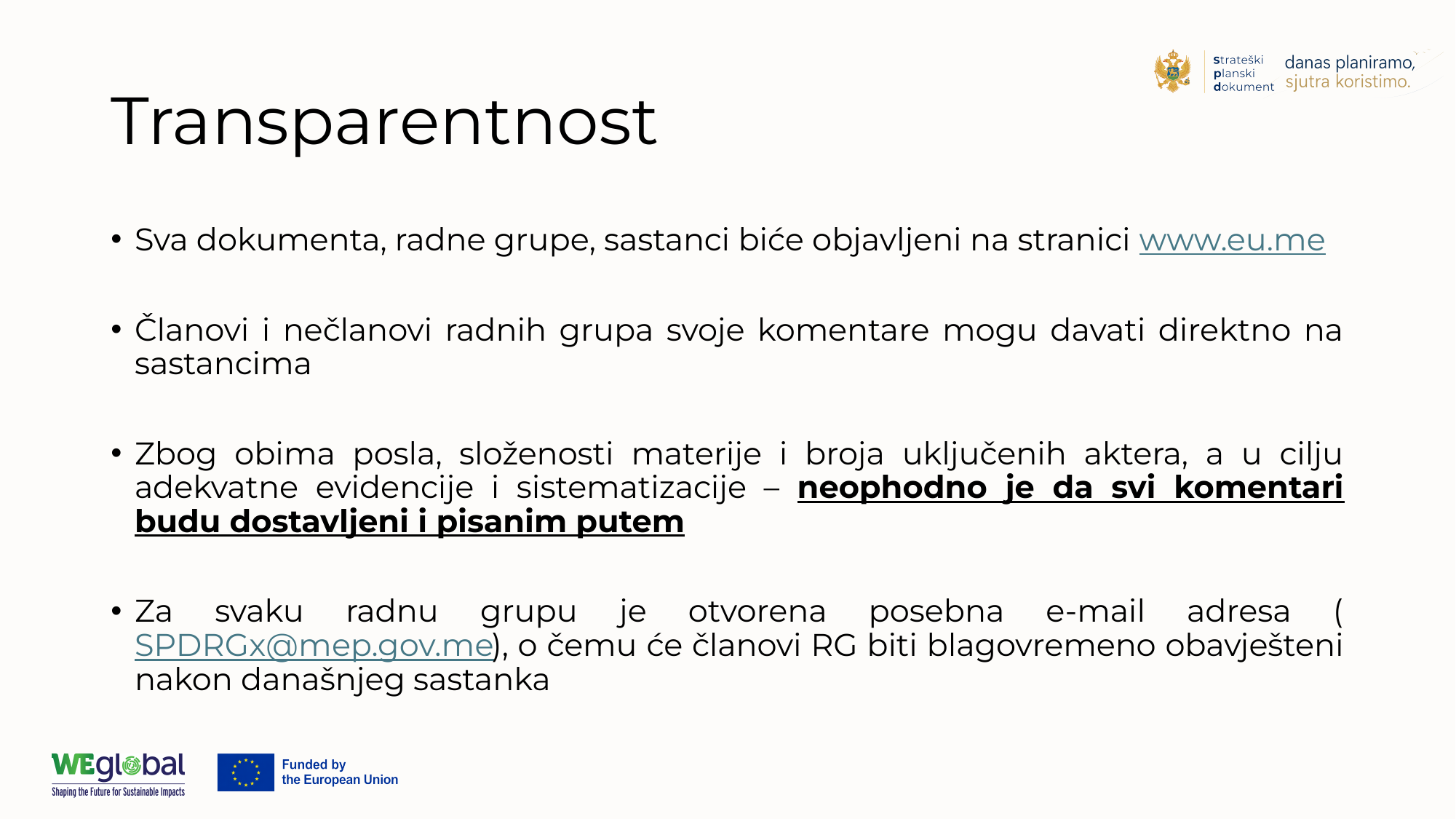

# Transparentnost
Sva dokumenta, radne grupe, sastanci biće objavljeni na stranici www.eu.me

Članovi i nečlanovi radnih grupa svoje komentare mogu davati direktno na sastancima

Zbog obima posla, složenosti materije i broja uključenih aktera, a u cilju adekvatne evidencije i sistematizacije – neophodno je da svi komentari budu dostavljeni i pisanim putem

Za svaku radnu grupu je otvorena posebna e-mail adresa (SPDRGx@mep.gov.me), o čemu će članovi RG biti blagovremeno obavješteni nakon današnjeg sastanka